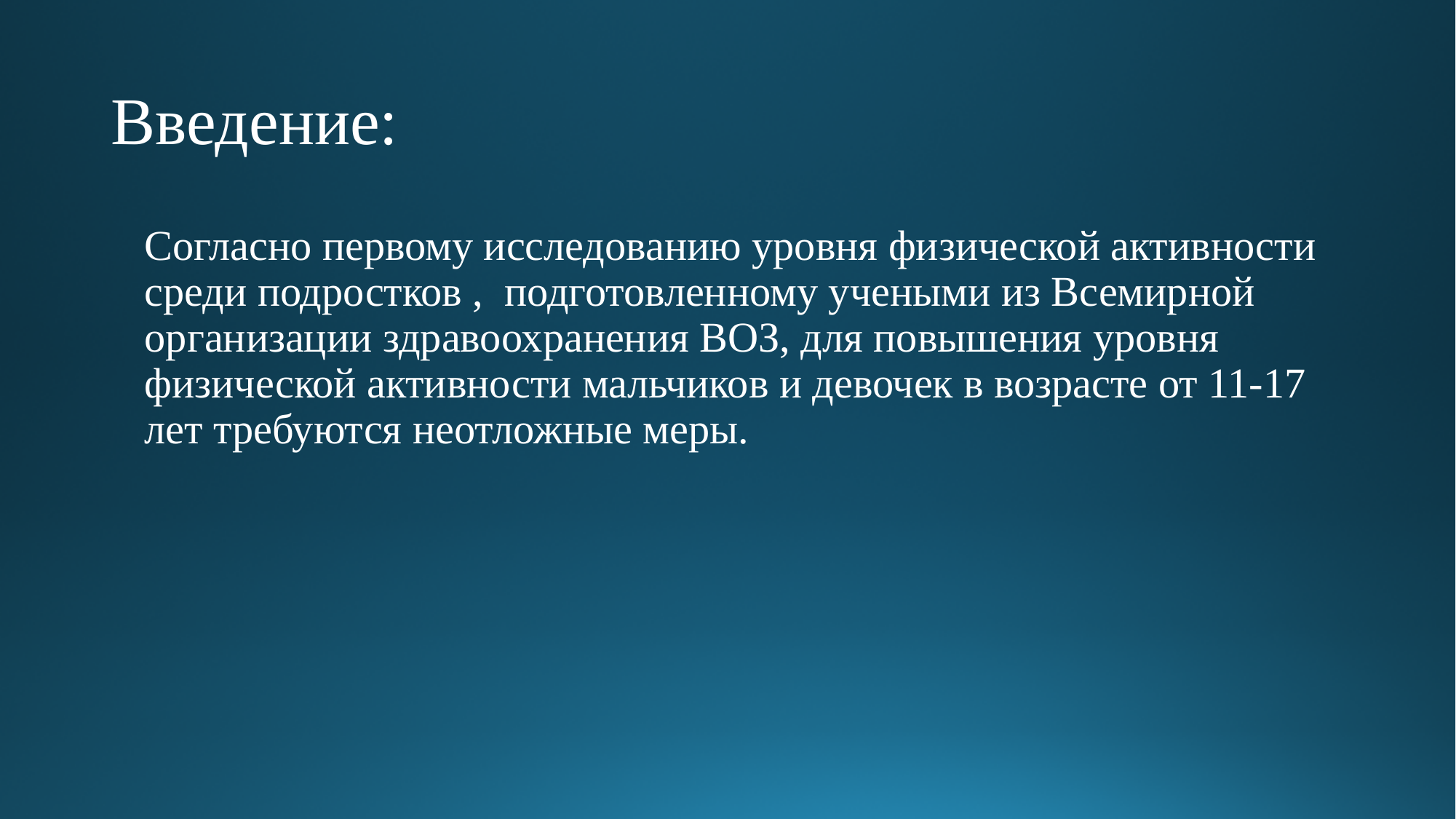

# Введение:
Согласно первому исследованию уровня физической активности среди подростков ,  подготовленному учеными из Всемирной организации здравоохранения ВОЗ, для повышения уровня физической активности мальчиков и девочек в возрасте от 11-17 лет требуются неотложные меры.